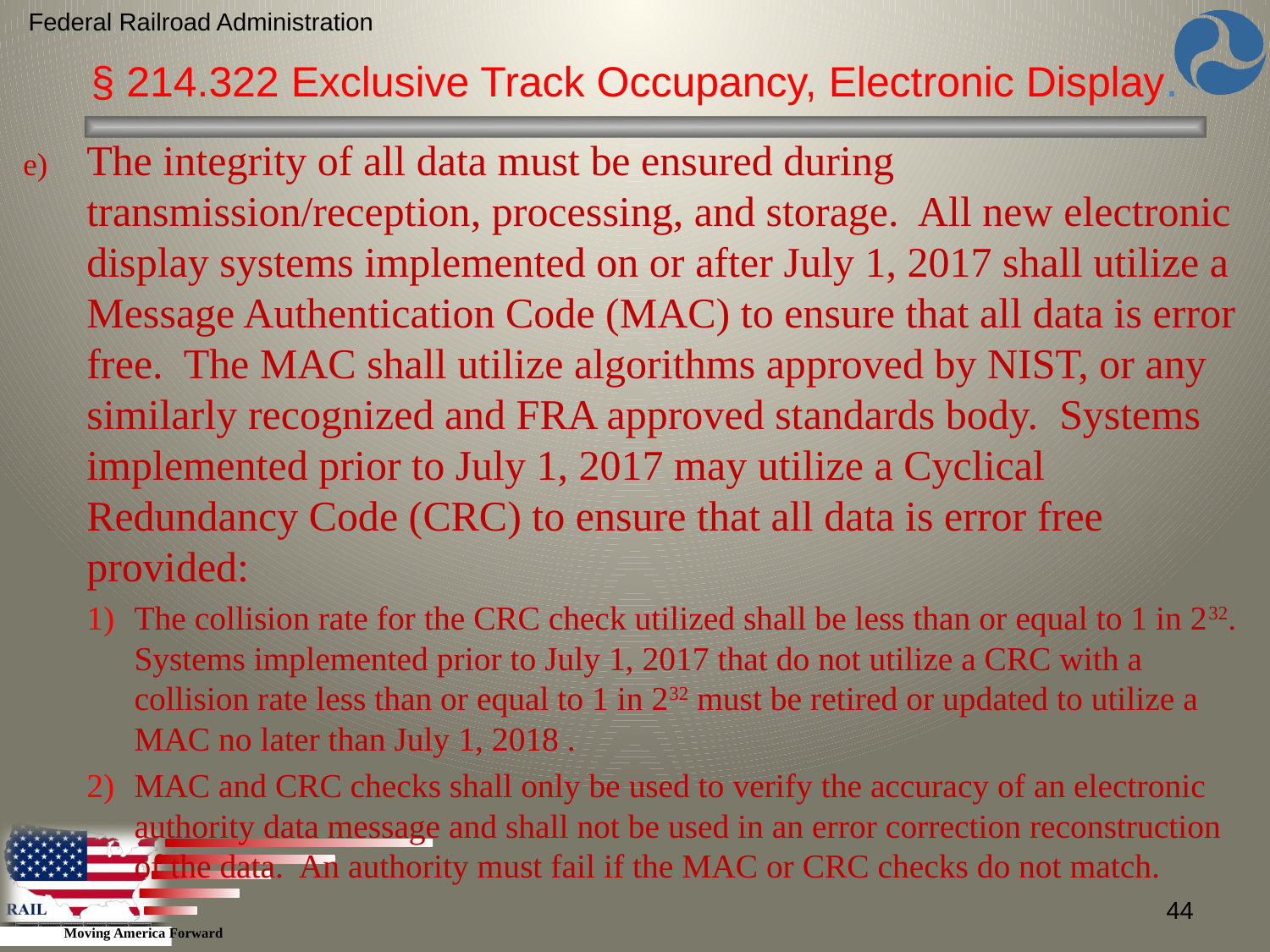

Federal Railroad Administration
§ 214.322 Exclusive Track Occupancy, Electronic Display.

The integrity of all data must be ensured during transmission/reception, processing, and storage.  All new electronic display systems implemented on or after July 1, 2017 shall utilize a Message Authentication Code (MAC) to ensure that all data is error free.  The MAC shall utilize algorithms approved by NIST, or any similarly recognized and FRA approved standards body.  Systems implemented prior to July 1, 2017 may utilize a Cyclical Redundancy Code (CRC) to ensure that all data is error free provided:
The collision rate for the CRC check utilized shall be less than or equal to 1 in 232.  Systems implemented prior to July 1, 2017 that do not utilize a CRC with a collision rate less than or equal to 1 in 232 must be retired or updated to utilize a MAC no later than July 1, 2018 .
MAC and CRC checks shall only be used to verify the accuracy of an electronic authority data message and shall not be used in an error correction reconstruction of the data.  An authority must fail if the MAC or CRC checks do not match.

44